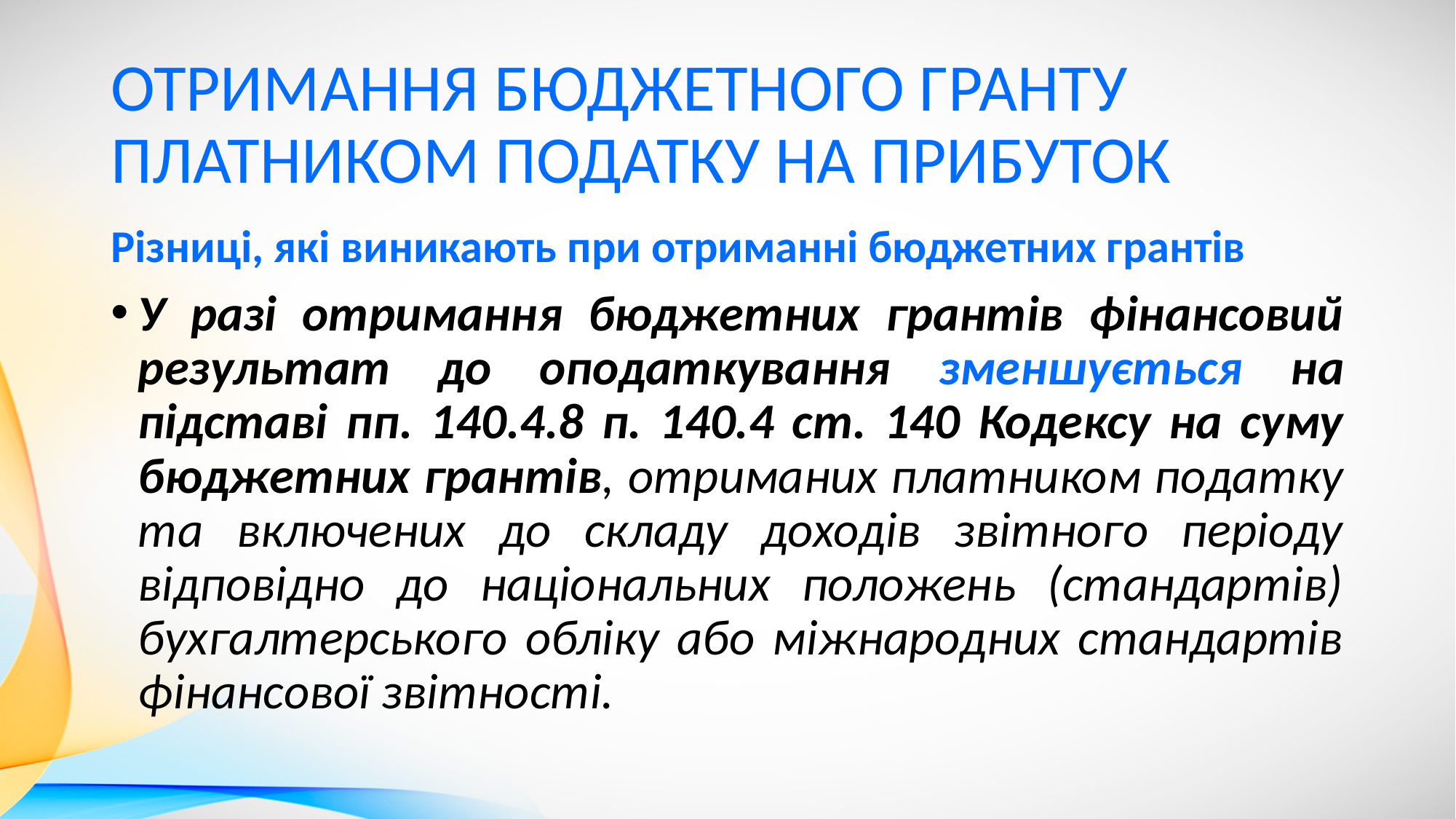

# ОТРИМАННЯ БЮДЖЕТНОГО ГРАНТУ ПЛАТНИКОМ ПОДАТКУ НА ПРИБУТОК
Різниці, які виникають при отриманні бюджетних грантів
У разі отримання бюджетних грантів фінансовий результат до оподаткування зменшується на підставі пп. 140.4.8 п. 140.4 ст. 140 Кодексу на суму бюджетних грантів, отриманих платником податку та включених до складу доходів звітного періоду відповідно до національних положень (стандартів) бухгалтерського обліку або міжнародних стандартів фінансової звітності.